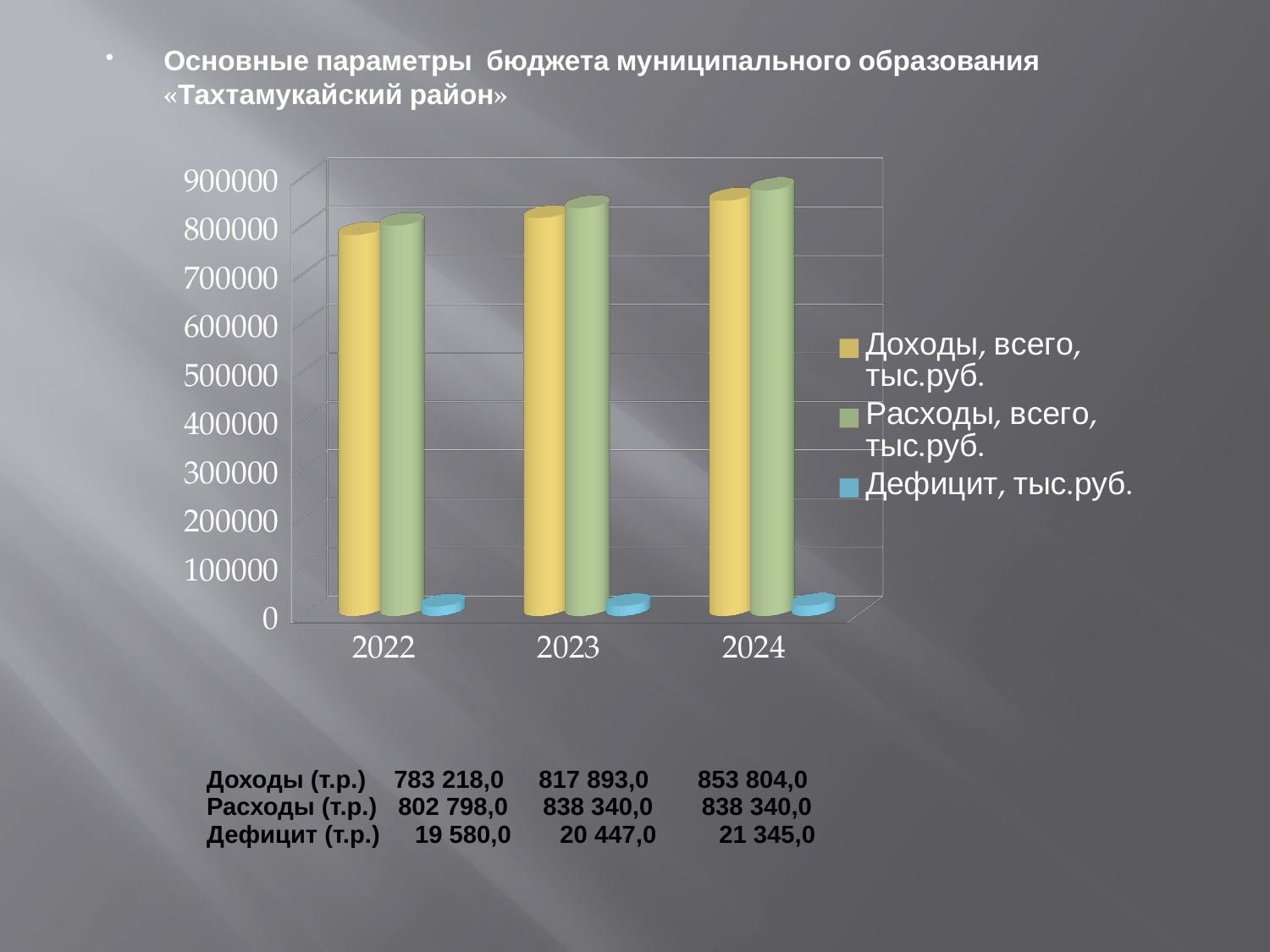

Основные параметры  бюджета муниципального образования «Тахтамукайский район»

[unsupported chart]

# Доходы (т.р.)    783 218,0     817 893,0       853 804,0 Расходы (т.р.)   802 798,0     838 340,0       838 340,0 Дефицит (т.р.)     19 580,0       20 447,0         21 345,0